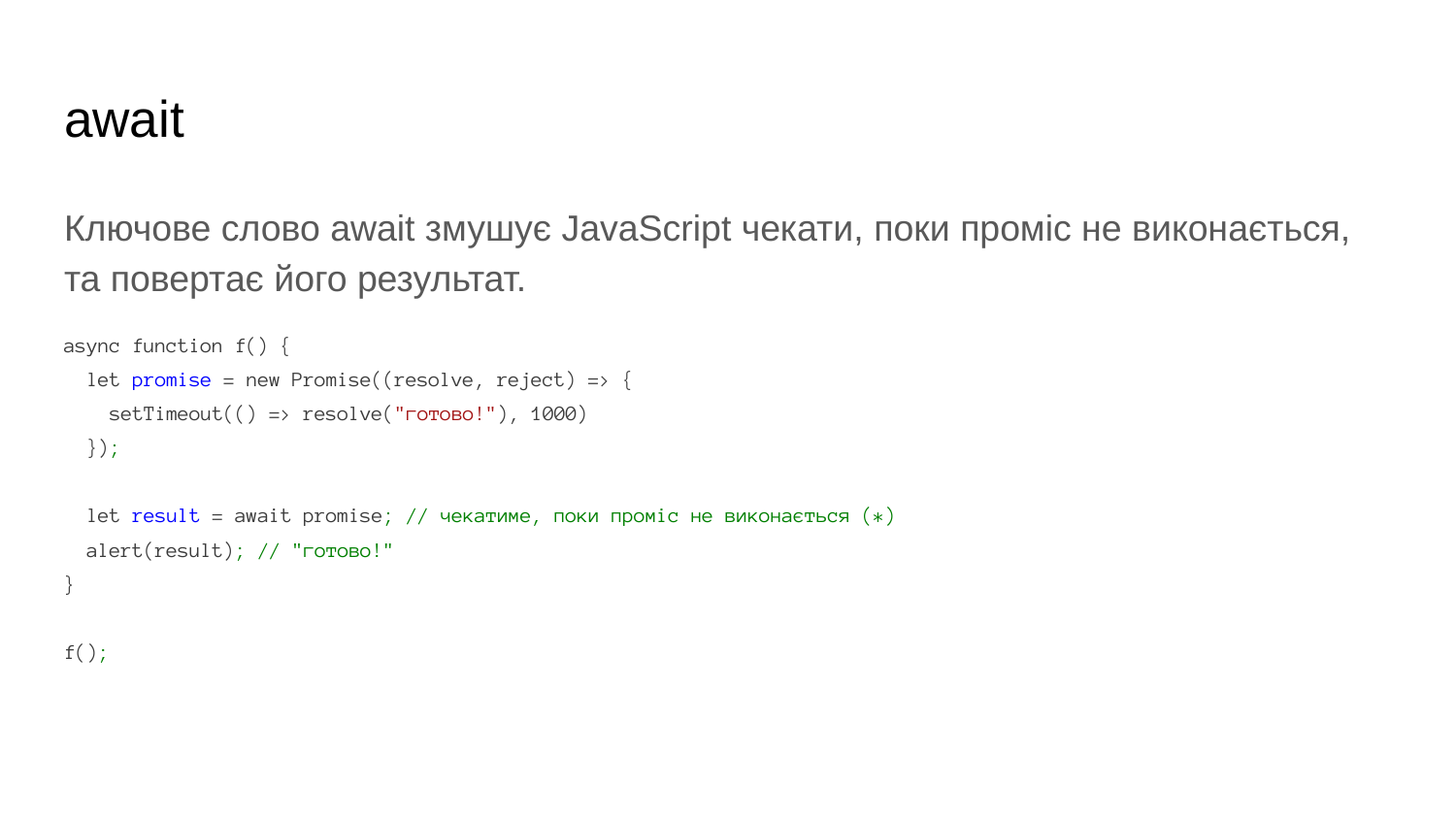

# await
Ключове слово await змушує JavaScript чекати, поки проміс не виконається, та повертає його результат.
async function f() {
  let promise = new Promise((resolve, reject) => {
    setTimeout(() => resolve("готово!"), 1000)
  });

  let result = await promise; // чекатиме, поки проміс не виконається (*)
  alert(result); // "готово!"
}

f();